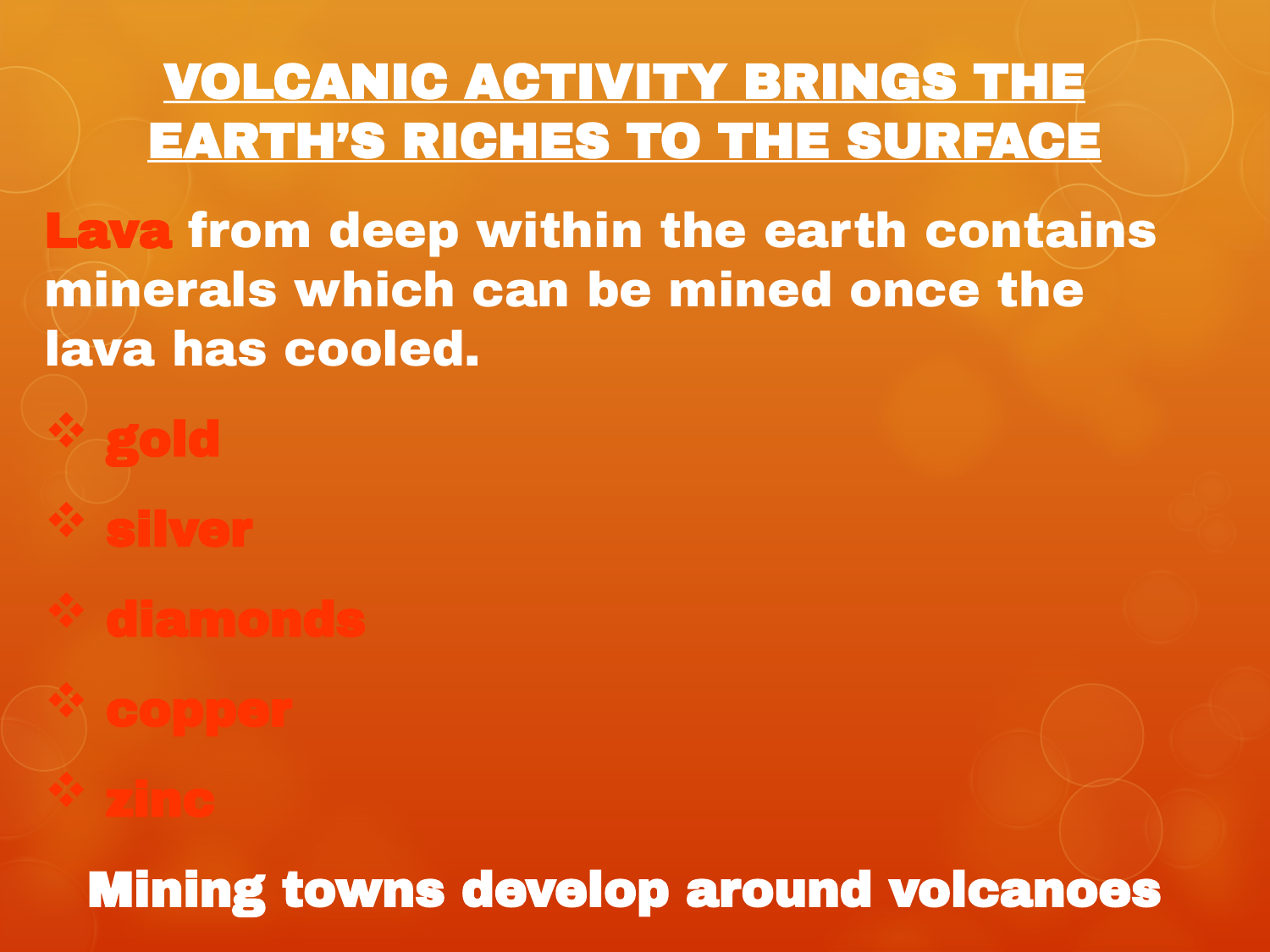

VOLCANIC ACTIVITY BRINGS THE EARTH’S RICHES TO THE SURFACE
Lava from deep within the earth contains minerals which can be mined once the lava has cooled.
 gold
 silver
 diamonds
 copper
 zinc
Mining towns develop around volcanoes